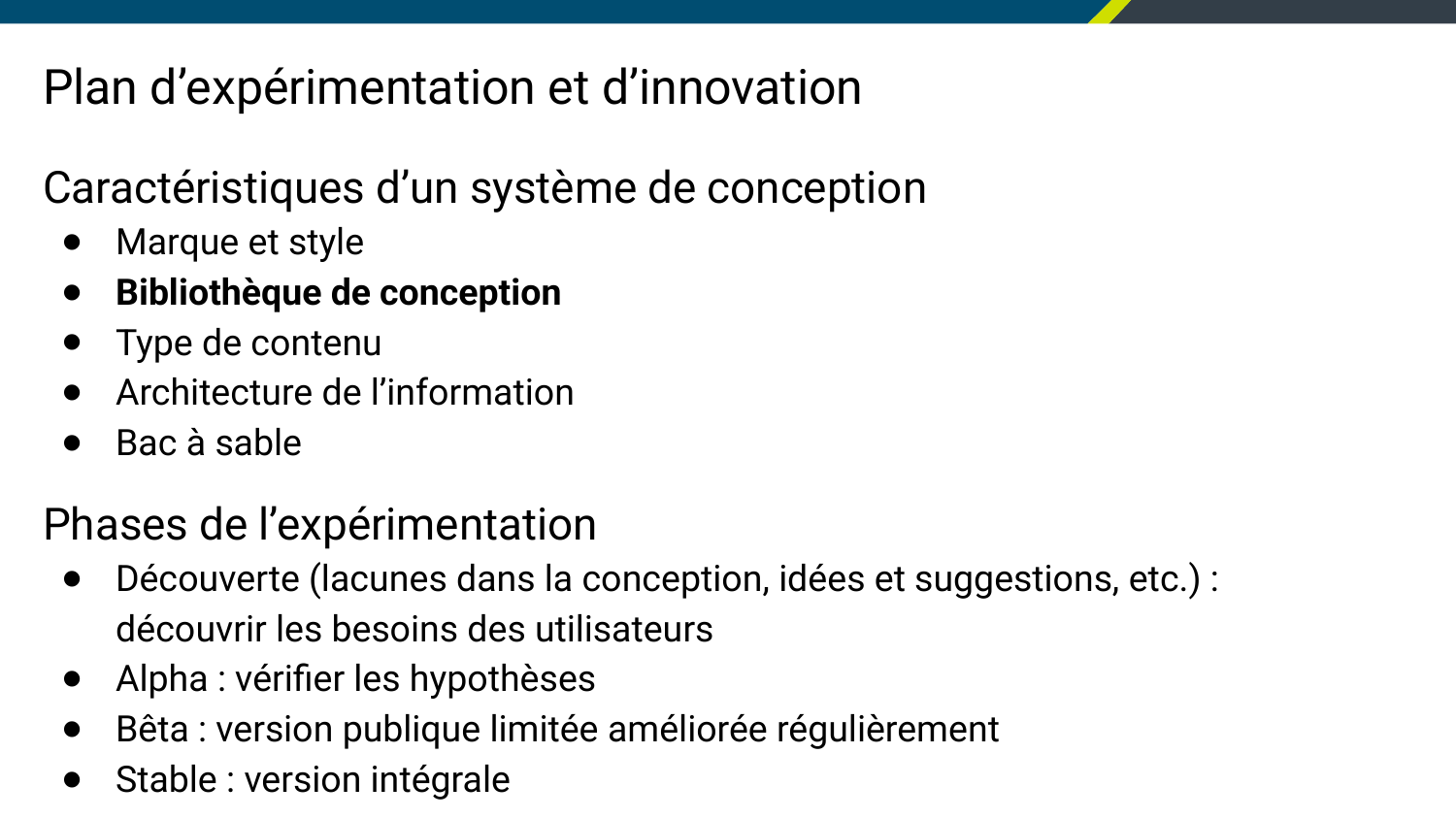

# Plan d’expérimentation et d’innovation
Caractéristiques d’un système de conception
Marque et style
Bibliothèque de conception
Type de contenu
Architecture de l’information
Bac à sable
Phases de l’expérimentation
Découverte (lacunes dans la conception, idées et suggestions, etc.) : découvrir les besoins des utilisateurs
Alpha : vérifier les hypothèses
Bêta : version publique limitée améliorée régulièrement
Stable : version intégrale